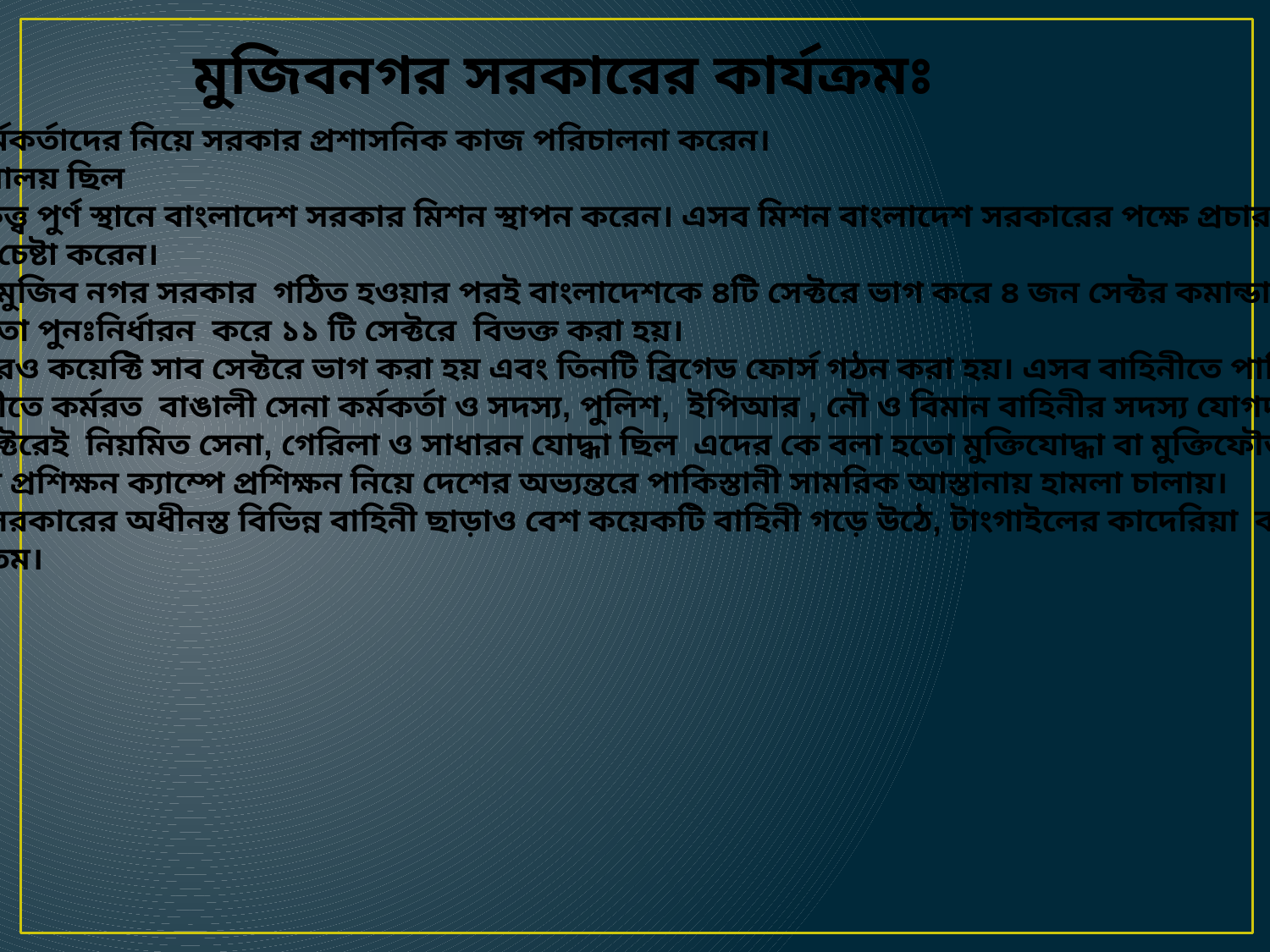

মুজিবনগর সরকারের কার্যক্রমঃ
বাঙালী কর্মকর্তাদের নিয়ে সরকার প্রশাসনিক কাজ পরিচালনা করেন।
১২ টি মন্ত্রনালয় ছিল
বিশ্বের গুরুত্ত্ব পুর্ণ স্থানে বাংলাদেশ সরকার মিশন স্থাপন করেন। এসব মিশন বাংলাদেশ সরকারের পক্ষে প্রচারনা ও সমর্থন
     আদায়ের  চেষ্টা করেন।
১০ এপ্রিল মুজিব নগর সরকার  গঠিত হওয়ার পরই বাংলাদেশকে ৪টি সেক্টরে ভাগ করে ৪ জন সেক্টর কমান্ডার নিযুক্ত করেন।
১১ এপ্রিল তা পুনঃনির্ধারন  করে ১১ টি সেক্টরে  বিভক্ত করা হয়।
এছাড়া আরও কয়েক্টি সাব সেক্টরে ভাগ করা হয় এবং তিনটি ব্রিগেড ফোর্স গঠন করা হয়। এসব বাহিনীতে পাকিস্তান
সেনাবাহিনীতে কর্মরত  বাঙালী সেনা কর্মকর্তা ও সদস্য, পুলিশ,  ইপিআর , নৌ ও বিমান বাহিনীর সদস্য যোগদান করেন।
 প্রতিটি সেক্টরেই  নিয়মিত সেনা, গেরিলা ও সাধারন যোদ্ধা ছিল  এদের কে বলা হতো মুক্তিযোদ্ধা বা মুক্তিফৌজ।
এরা বিভিন্ন প্রশিক্ষন ক্যাম্পে প্রশিক্ষন নিয়ে দেশের অভ্যন্তরে পাকিস্তানী সামরিক আস্তানায় হামলা চালায়।
মুক্তিযুদ্ধে সরকারের অধীনস্ত বিভিন্ন বাহিনী ছাড়াও বেশ কয়েকটি বাহিনী গড়ে উঠে, টাংগাইলের কাদেরিয়া  বাহিনী তাদের
     মধ্যে অন্যতম।